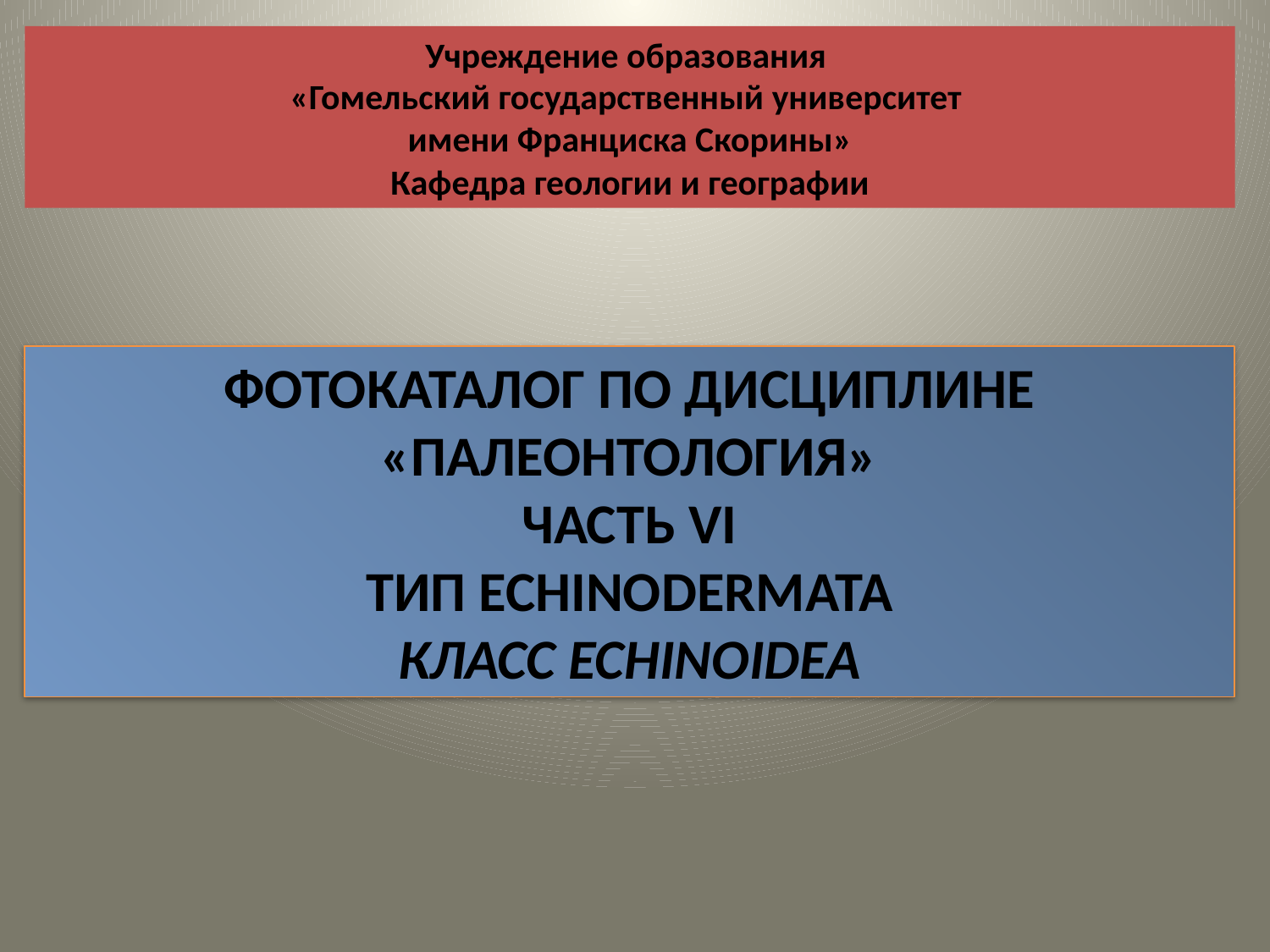

Учреждение образования
«Гомельский государственный университет
имени Франциска Скорины»
Кафедра геологии и географии
ФОТОКАТАЛОГ ПО ДИСЦИПЛИНЕ «ПАЛЕОНТОЛОГИЯ»
ЧАСТЬ VI
ТИП ECHINODERMATA
КЛАСС ECHINOIDEA